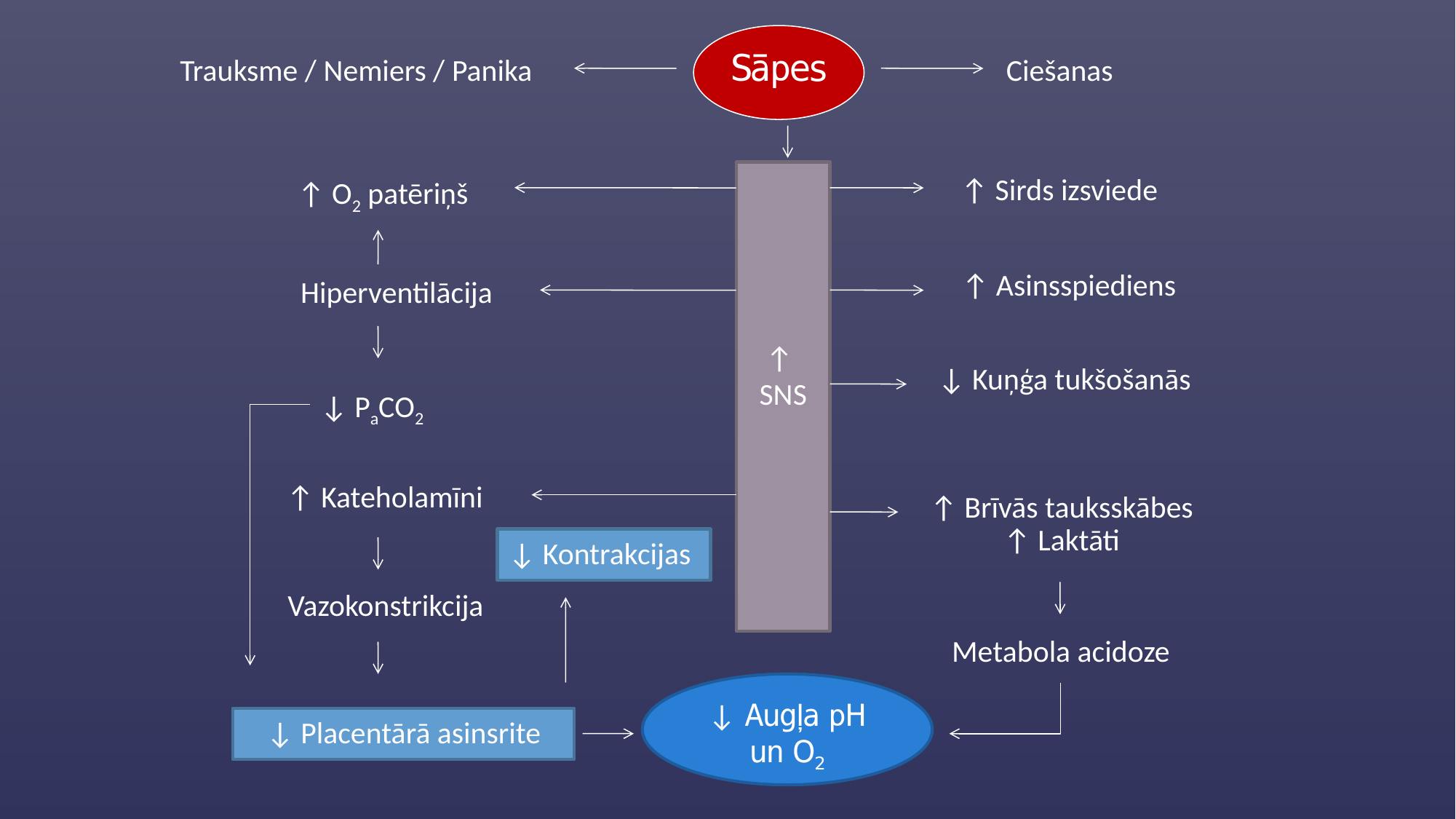

Sāpes
Ciešanas
Trauksme / Nemiers / Panika

↑
SNS

↑ O2 patēriņš
↑ Sirds izsviede
↑ Asinsspiediens
Hiperventilācija
↓ Kuņģa tukšošanās
↓ PaCO2

↑ Kateholamīni
↑ Brīvās tauksskābes
↑ Laktāti
↓ Kontrakcijas
Vazokonstrikcija
Metabola acidoze
↓ Augļa pH un O2
↓ Placentārā asinsrite